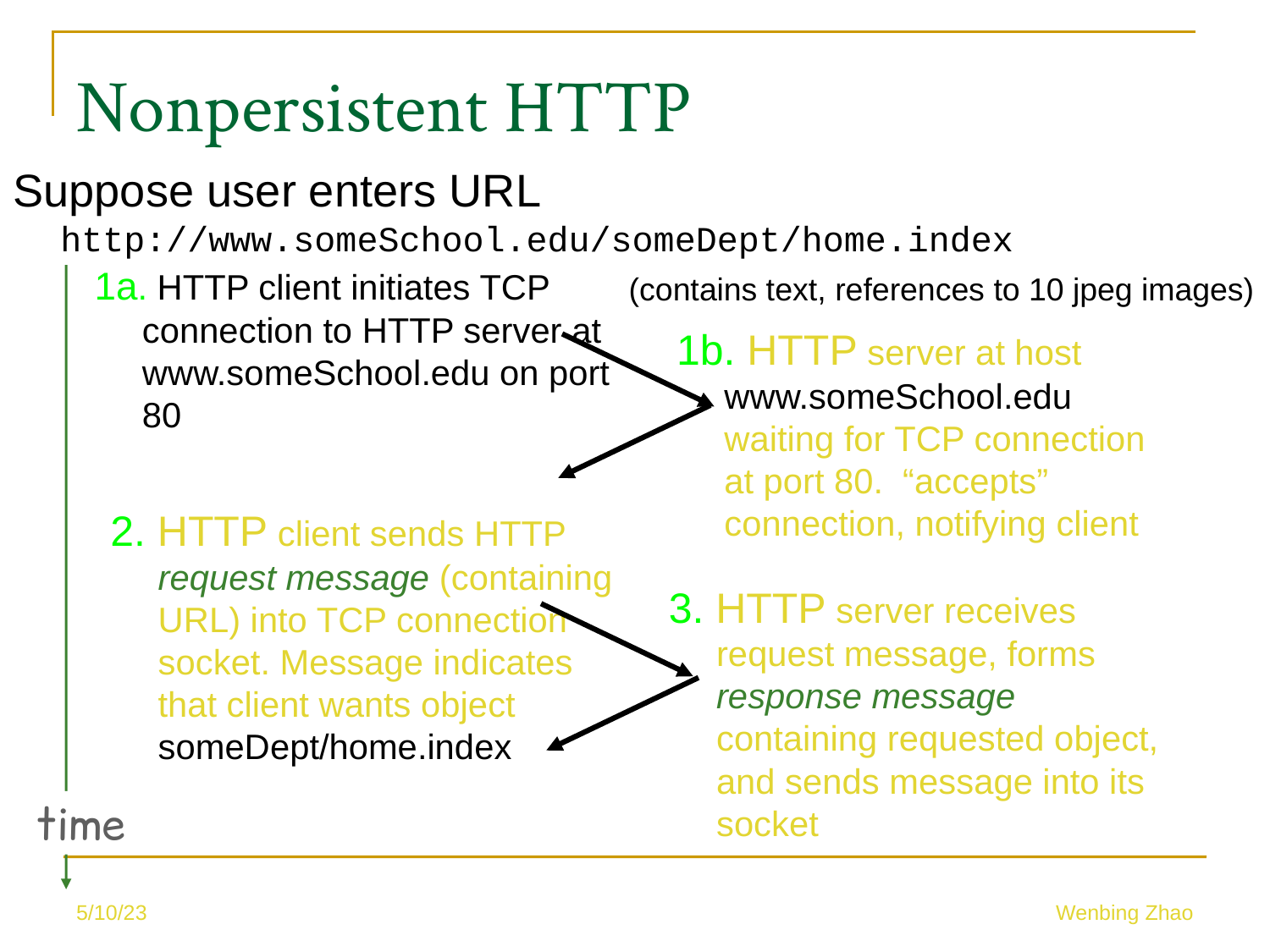

Nonpersistent HTTP
Suppose user enters URL http://www.someSchool.edu/someDept/home.index
1a. HTTP client initiates TCP connection to HTTP server at www.someSchool.edu on port 80
(contains text, references to 10 jpeg images)

1b. HTTP server at host www.someSchool.edu waiting for TCP connection at port 80.  “accepts” connection, notifying client

2. HTTP client sends HTTP request message (containing URL) into TCP connection socket. Message indicates that client wants object someDept/home.index
3. HTTP server receives request message, forms response message containing requested object, and sends message into its socket

time

5/10/23
Wenbing Zhao